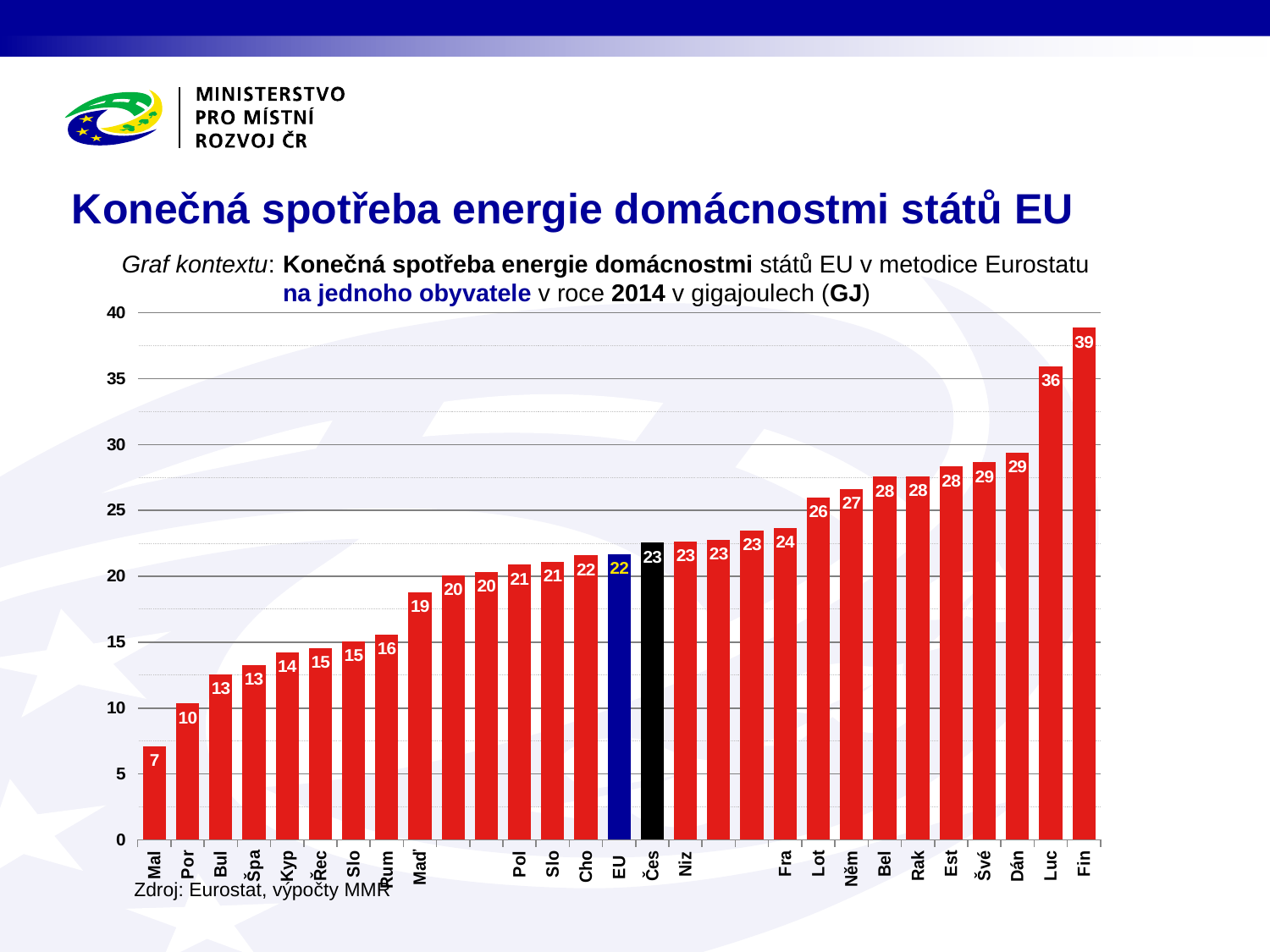

# Konečná spotřeba energie domácnostmi států EU
Graf kontextu:	Konečná spotřeba energie domácnostmi států EU v metodice Eurostatu
	na jednoho obyvatele v roce 2014 v gigajoulech (GJ)

Zdroj: Eurostat, výpočty MMR

### Chart

| Category | elektrická energie |
|---|---|
| Malta | 7.096994599451521 |
| Portugalsko | 10.345290237924274 |
| Bulharsko | 12.560324615211579 |
| Španělsko | 13.2493828322793 |
| Kypr | 14.226326210786109 |
| Řecko | 14.552698954432731 |
| Slovensko | 15.0834645314727 |
| Rumunsko | 15.563429947864226 |
| Maďarsko | 18.813216644497302 |
| Litva | 20.090936775649162 |
| Itálie | 20.34953940786134 |
| Polsko | 20.87147561141316 |
| Slovinsko | 21.12048155667891 |
| Chorvatsko | 21.584431296752587 |
| EU (28 zemí) | 21.7069982595767 |
| Česko | 22.550705454176473 |
| Nizozemsko | 22.6446979048186 |
| Spojené království | 22.79255495320149 |
| Irsko | 23.487917526219753 |
| Francie | 23.641754555401516 |
| Lotyšsko | 26.007356872516652 |
| Německo  | 26.639743154385208 |
| Belgie | 27.551877076857146 |
| Rakousko | 27.56259823276152 |
| Estonsko | 28.323107995542184 |
| Švédsko | 28.6408687938188 |
| Dánsko | 29.3530138788601 |
| Lucembursko | 35.94160904085605 |
| Finsko | 38.85810732065656 |